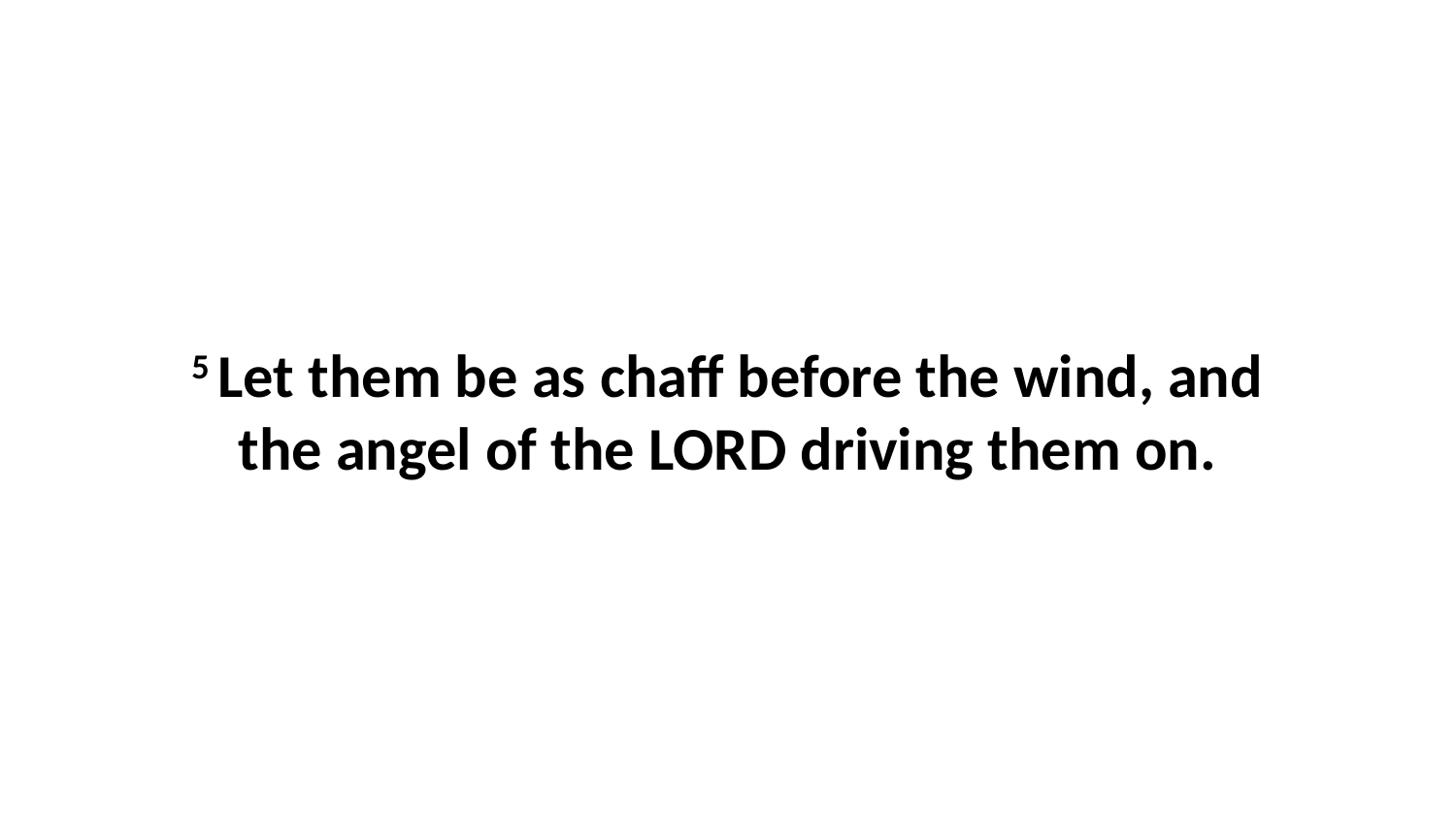

5 Let them be as chaff before the wind, and the angel of the LORD driving them on.